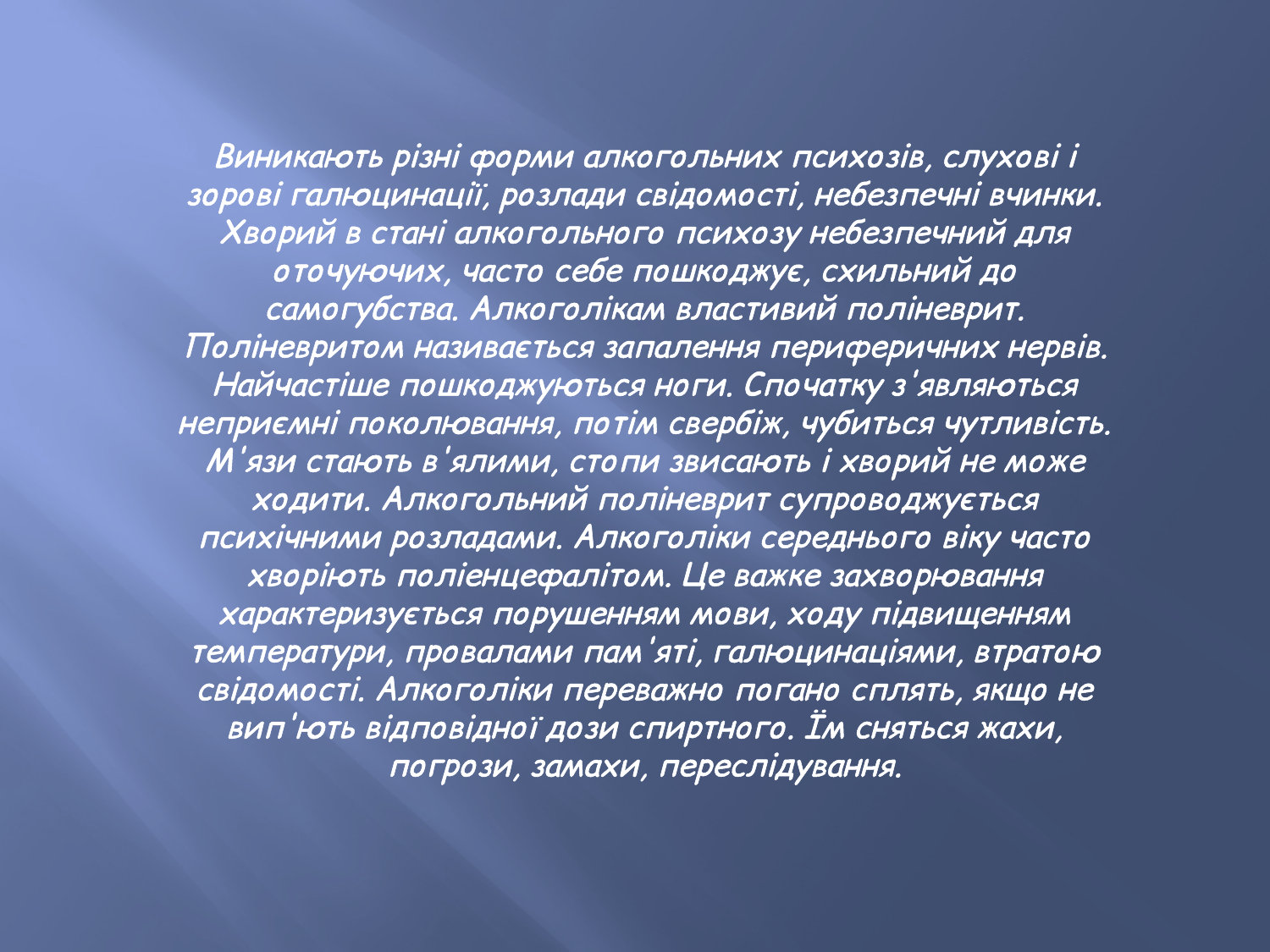

Виникають різні форми алкогольних психозів, слухові і зорові галюцинації, розлади свідомості, небезпечні вчинки. Хворий в стані алкогольного психозу небезпечний для оточуючих, часто себе пошкоджує, схильний до самогубства. Алкоголікам властивий поліневрит. Поліневритом називається запалення периферичних нервів. Найчастіше пошкоджуються ноги. Спочатку з'являються неприємні поколювання, потім свербіж, чубиться чутливість. М'язи стають в'ялими, стопи звисають і хворий не може ходити. Алкогольний поліневрит супроводжується психічними розладами. Алкоголіки середнього віку часто хворіють поліенцефалітом. Це важке захворювання характеризується порушенням мови, ходу підвищенням температури, провалами пам'яті, галюцинаціями, втратою свідомості. Алкоголіки переважно погано сплять, якщо не вип'ють відповідної дози спиртного. Їм сняться жахи, погрози, замахи, переслідування.